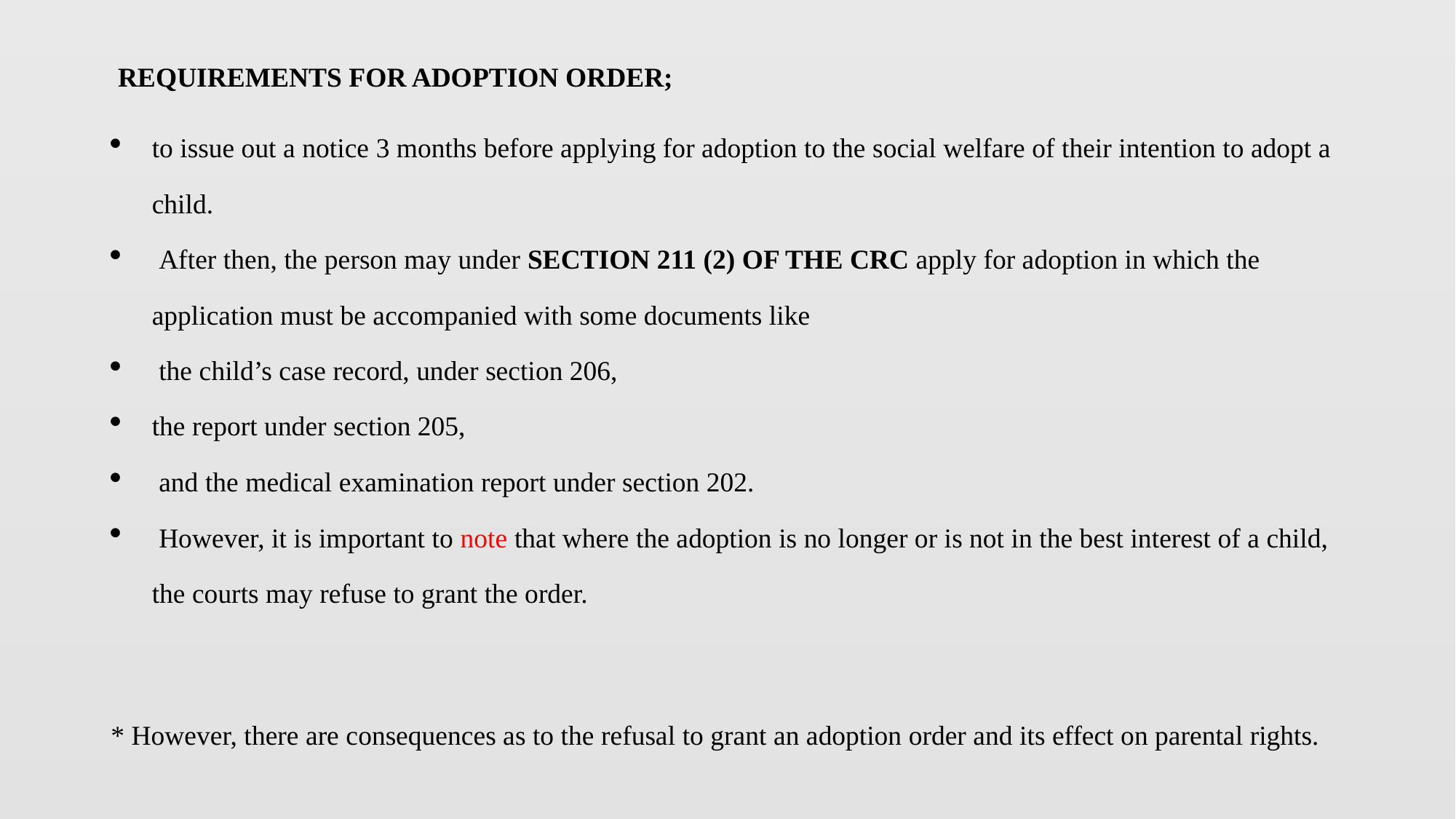

REQUIREMENTS FOR ADOPTION ORDER;
to issue out a notice 3 months before applying for adoption to the social welfare of their intention to adopt a child.
 After then, the person may under SECTION 211 (2) OF THE CRC apply for adoption in which the application must be accompanied with some documents like
 the child’s case record, under section 206,
the report under section 205,
 and the medical examination report under section 202.
 However, it is important to note that where the adoption is no longer or is not in the best interest of a child, the courts may refuse to grant the order.

* However, there are consequences as to the refusal to grant an adoption order and its effect on parental rights.